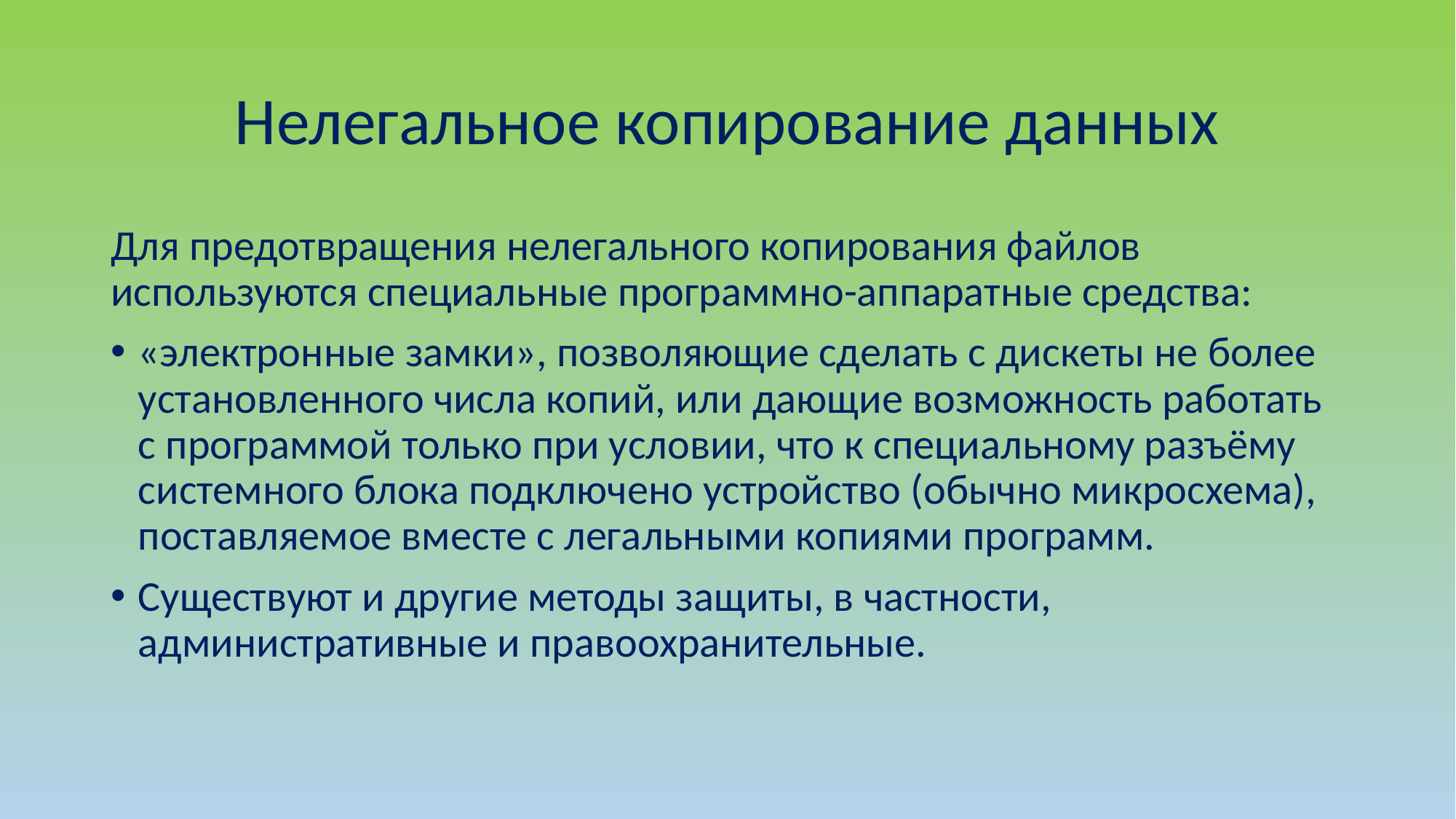

# Нелегальное копирование данных
Для предотвращения нелегального копирования файлов используются специальные программно-аппаратные средства:
«электронные замки», позволяющие сделать с дискеты не более установленного числа копий, или дающие возможность работать с программой только при условии, что к специальному разъёму системного блока подключено устройство (обычно микросхема), поставляемое вместе с легальными копиями программ.
Существуют и другие методы защиты, в частности, административные и правоохранительные.